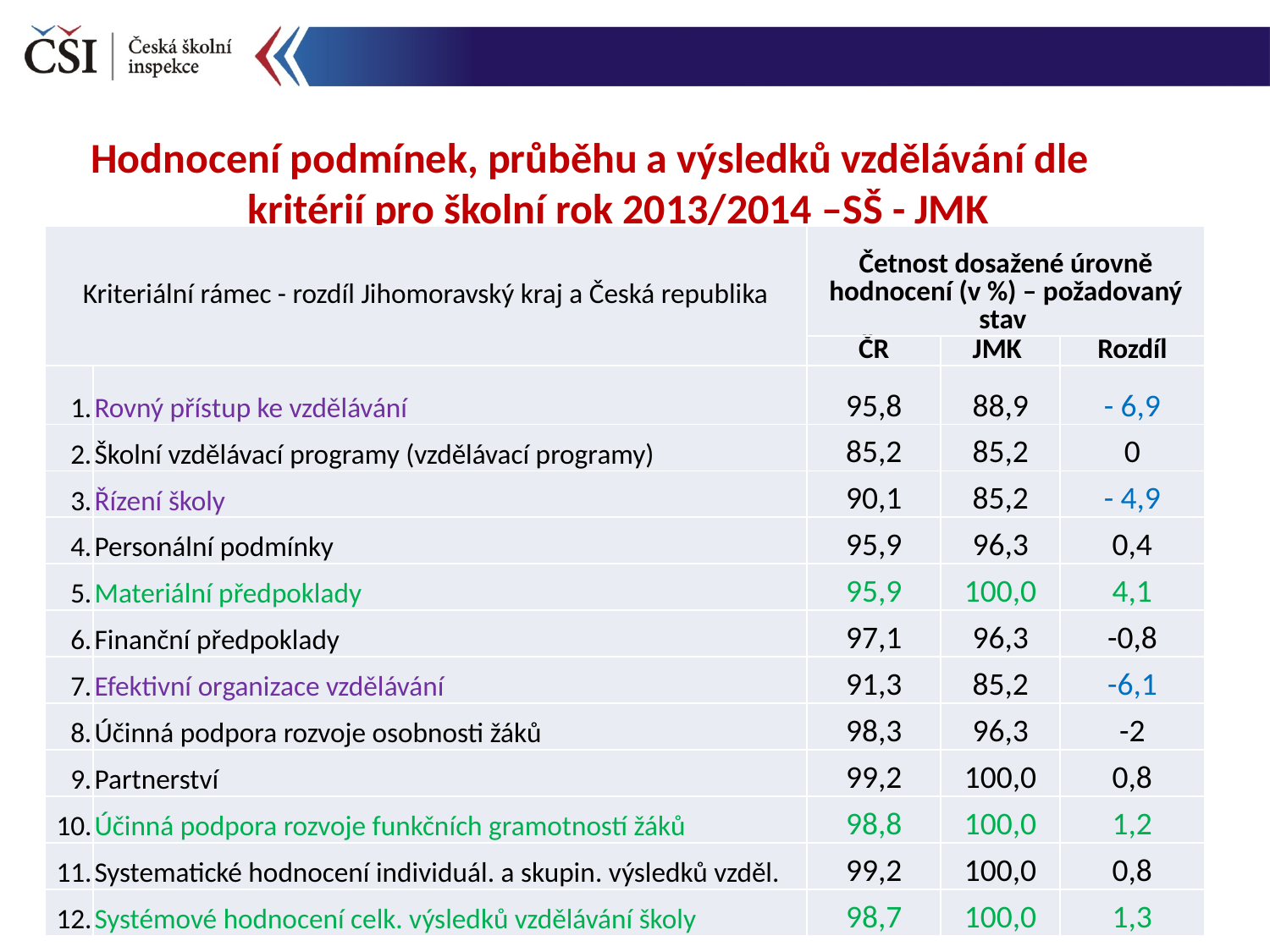

Hodnocení podmínek, průběhu a výsledků vzdělávání dle  kritérií pro školní rok 2013/2014 –SŠ - JMK
| Kriteriální rámec - rozdíl Jihomoravský kraj a Česká republika |  | Četnost dosažené úrovně hodnocení (v %) – požadovaný stav |  |  |
| --- | --- | --- | --- | --- |
|  |  | ČR | JMK | Rozdíl |
| 1. | Rovný přístup ke vzdělávání | 95,8 | 88,9 | - 6,9 |
| 2. | Školní vzdělávací programy (vzdělávací programy) | 85,2 | 85,2 | 0 |
| 3. | Řízení školy | 90,1 | 85,2 | - 4,9 |
| 4. | Personální podmínky | 95,9 | 96,3 | 0,4 |
| 5. | Materiální předpoklady | 95,9 | 100,0 | 4,1 |
| 6. | Finanční předpoklady | 97,1 | 96,3 | -0,8 |
| 7. | Efektivní organizace vzdělávání | 91,3 | 85,2 | -6,1 |
| 8. | Účinná podpora rozvoje osobnosti žáků | 98,3 | 96,3 | -2 |
| 9. | Partnerství | 99,2 | 100,0 | 0,8 |
| 10. | Účinná podpora rozvoje funkčních gramotností žáků | 98,8 | 100,0 | 1,2 |
| 11. | Systematické hodnocení individuál. a skupin. výsledků vzděl. | 99,2 | 100,0 | 0,8 |
| 12. | Systémové hodnocení celk. výsledků vzdělávání školy | 98,7 | 100,0 | 1,3 |